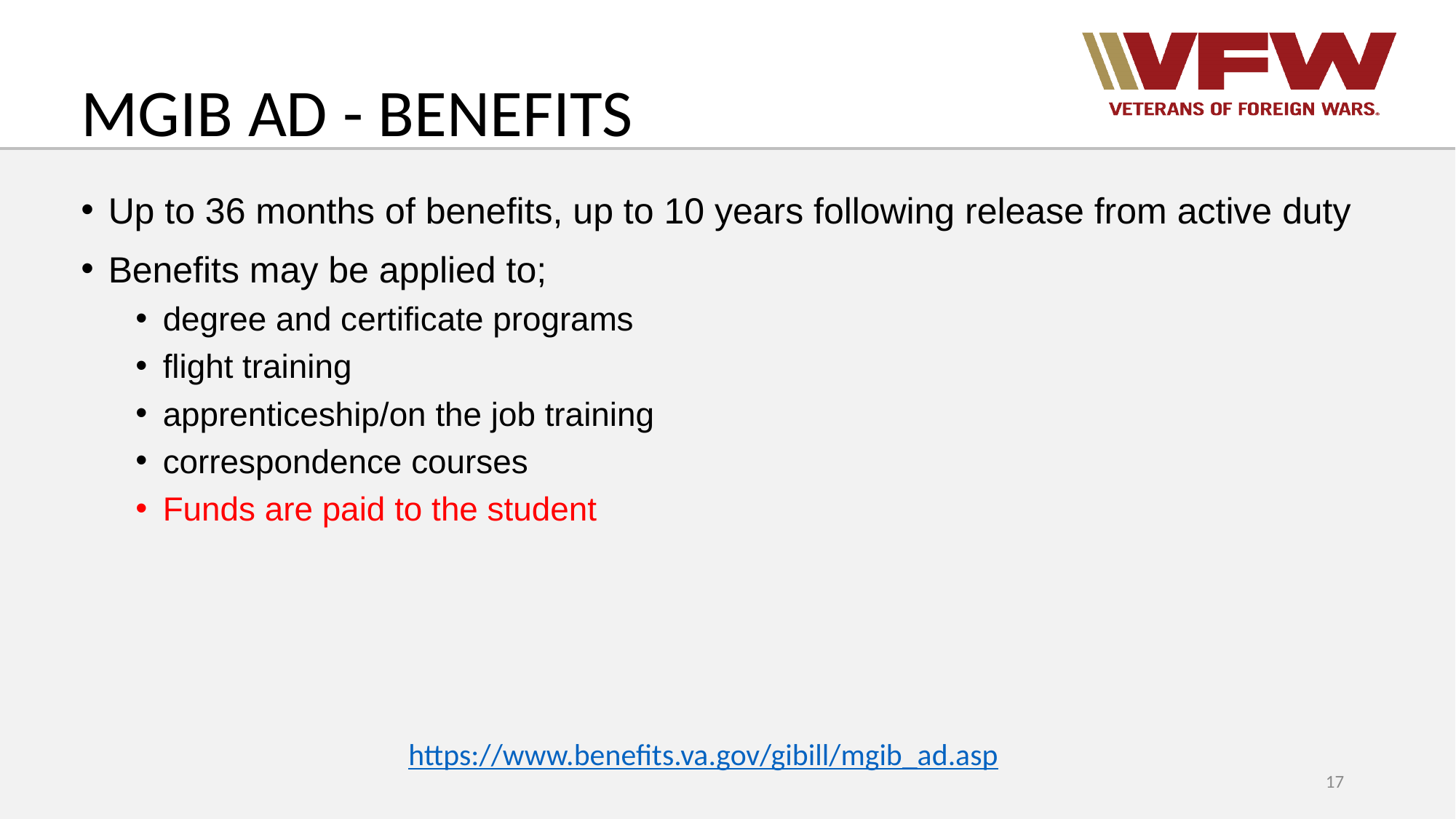

# MGIB AD - BENEFITS
Up to 36 months of benefits, up to 10 years following release from active duty
Benefits may be applied to;
degree and certificate programs
flight training
apprenticeship/on the job training
correspondence courses
Funds are paid to the student
https://www.benefits.va.gov/gibill/mgib_ad.asp

17